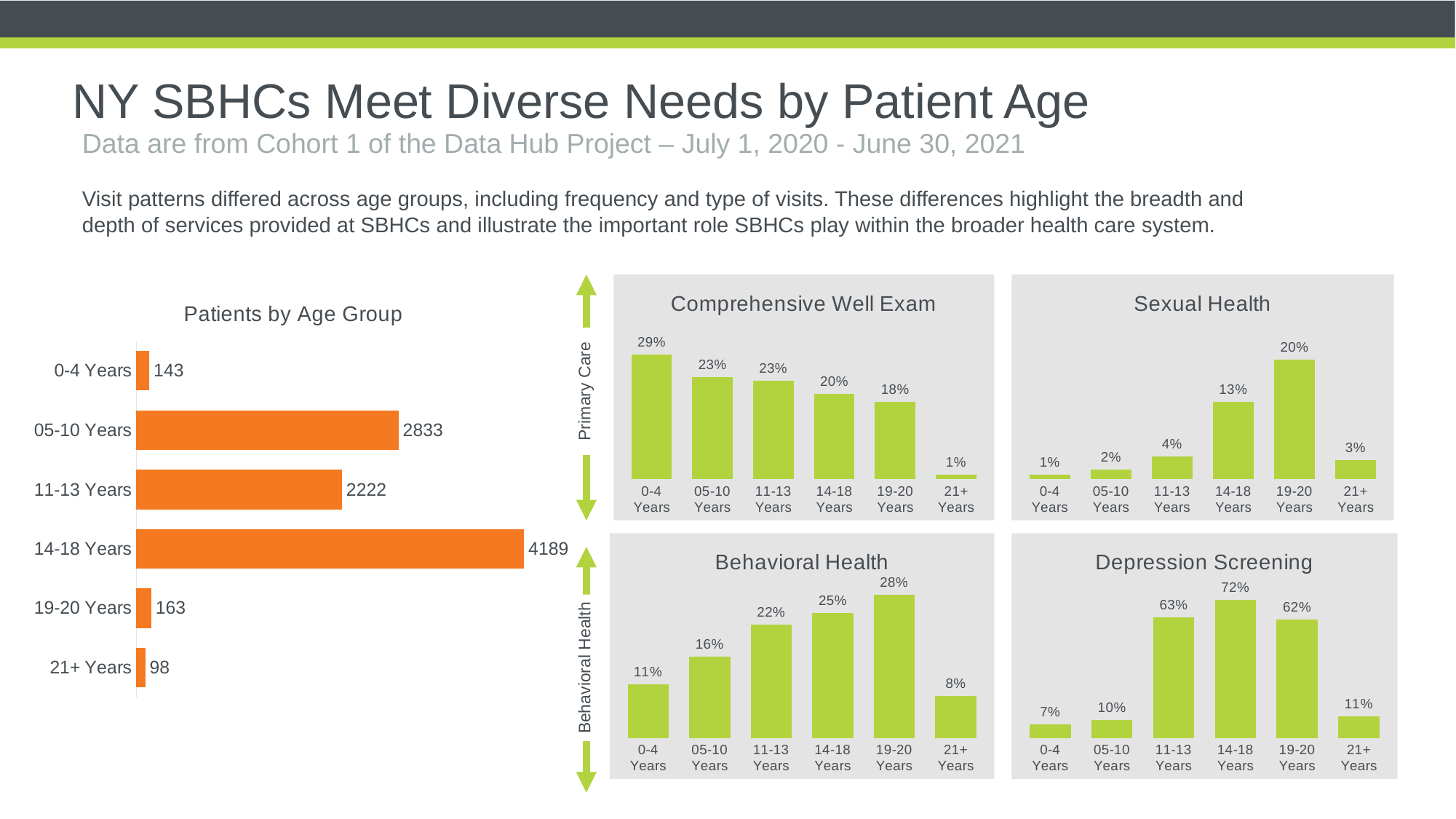

# NY SBHCs Meet Diverse Needs by Patient Age
Data are from Cohort 1 of the Data Hub Project – July 1, 2020 - June 30, 2021
Visit patterns differed across age groups, including frequency and type of visits. These differences highlight the breadth and depth of services provided at SBHCs and illustrate the important role SBHCs play within the broader health care system.

### Chart: Sexual Health

| Category |  |
|---|---|
| 0-4 Years | 0.007 |
| 05-10 Years | 0.016 |
| 11-13 Years | 0.037 |
| 14-18 Years | 0.127 |
| 19-20 Years | 0.196 |
| 21+ Years | 0.031 |

### Chart: Comprehensive Well Exam

| Category |  |
|---|---|
| 0-4 Years | 0.287 |
| 05-10 Years | 0.234 |
| 11-13 Years | 0.227 |
| 14-18 Years | 0.196 |
| 19-20 Years | 0.178 |
| 21+ Years | 0.01 |
Primary Care

### Chart: Patients by Age Group

| Category |  |
|---|---|
| 21+ Years | 98.0 |
| 19-20 Years | 163.0 |
| 14-18 Years | 4189.0 |
| 11-13 Years | 2222.0 |
| 05-10 Years | 2833.0 |
| 0-4 Years | 143.0 |

### Chart: Depression Screening

| Category |  |
|---|---|
| 0-4 Years | 0.07 |
| 05-10 Years | 0.095 |
| 11-13 Years | 0.632 |
| 14-18 Years | 0.723 |
| 19-20 Years | 0.62 |
| 21+ Years | 0.112 |

### Chart: Behavioral Health

| Category |  |
|---|---|
| 0-4 Years | 0.105 |
| 05-10 Years | 0.16 |
| 11-13 Years | 0.223 |
| 14-18 Years | 0.246 |
| 19-20 Years | 0.282 |
| 21+ Years | 0.082 |
Behavioral Health